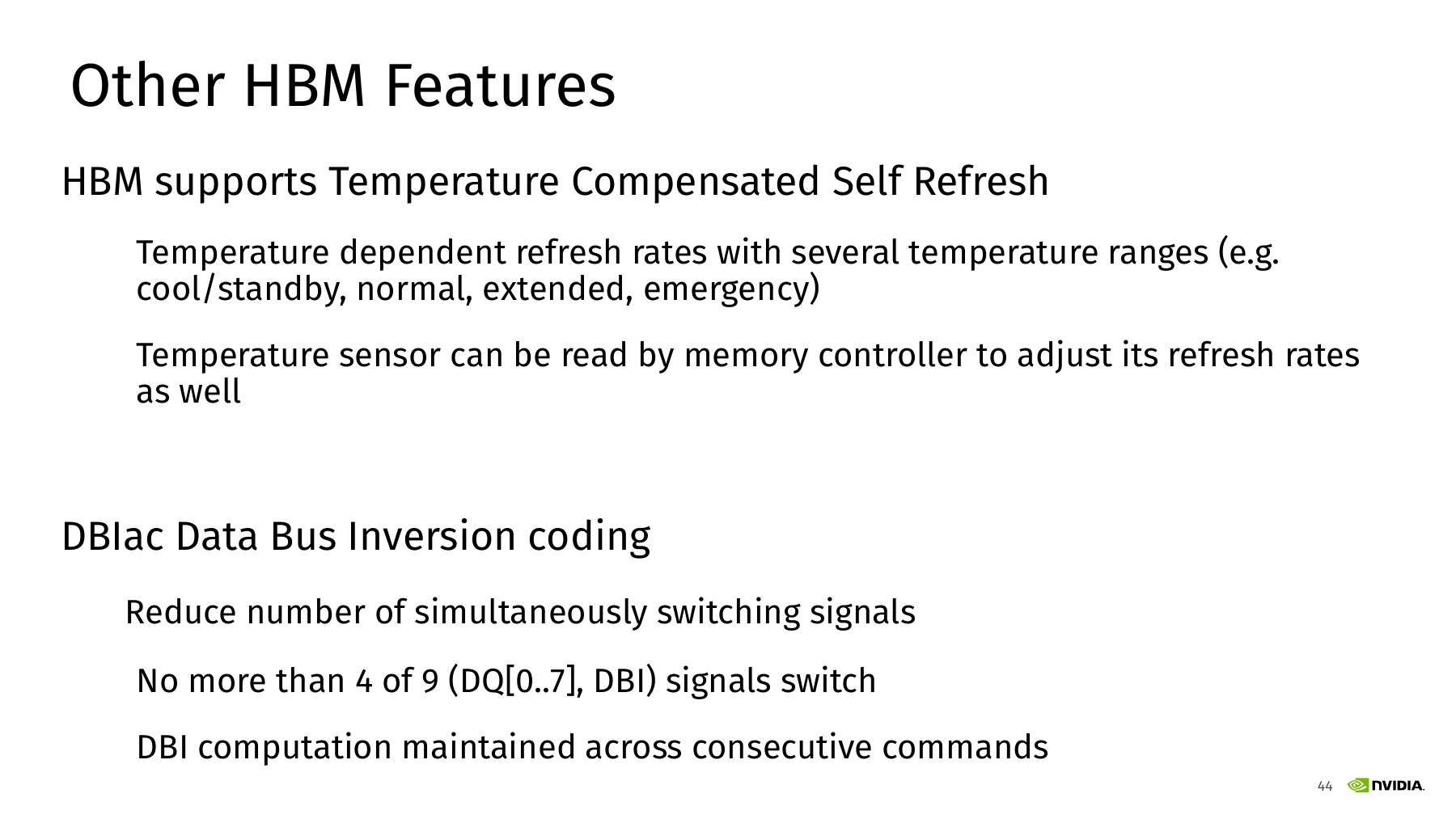

# Other HBM Features
HBM supports Temperature Compensated Self Refresh
Temperature dependent refresh rates with several temperature ranges (e.g. cool/standby, normal, extended, emergency)
Temperature sensor can be read by memory controller to adjust its refresh rates as well

DBIac Data Bus Inversion coding
      Reduce number of simultaneously switching signals
No more than 4 of 9 (DQ[0..7], DBI) signals switch
DBI computation maintained across consecutive commands